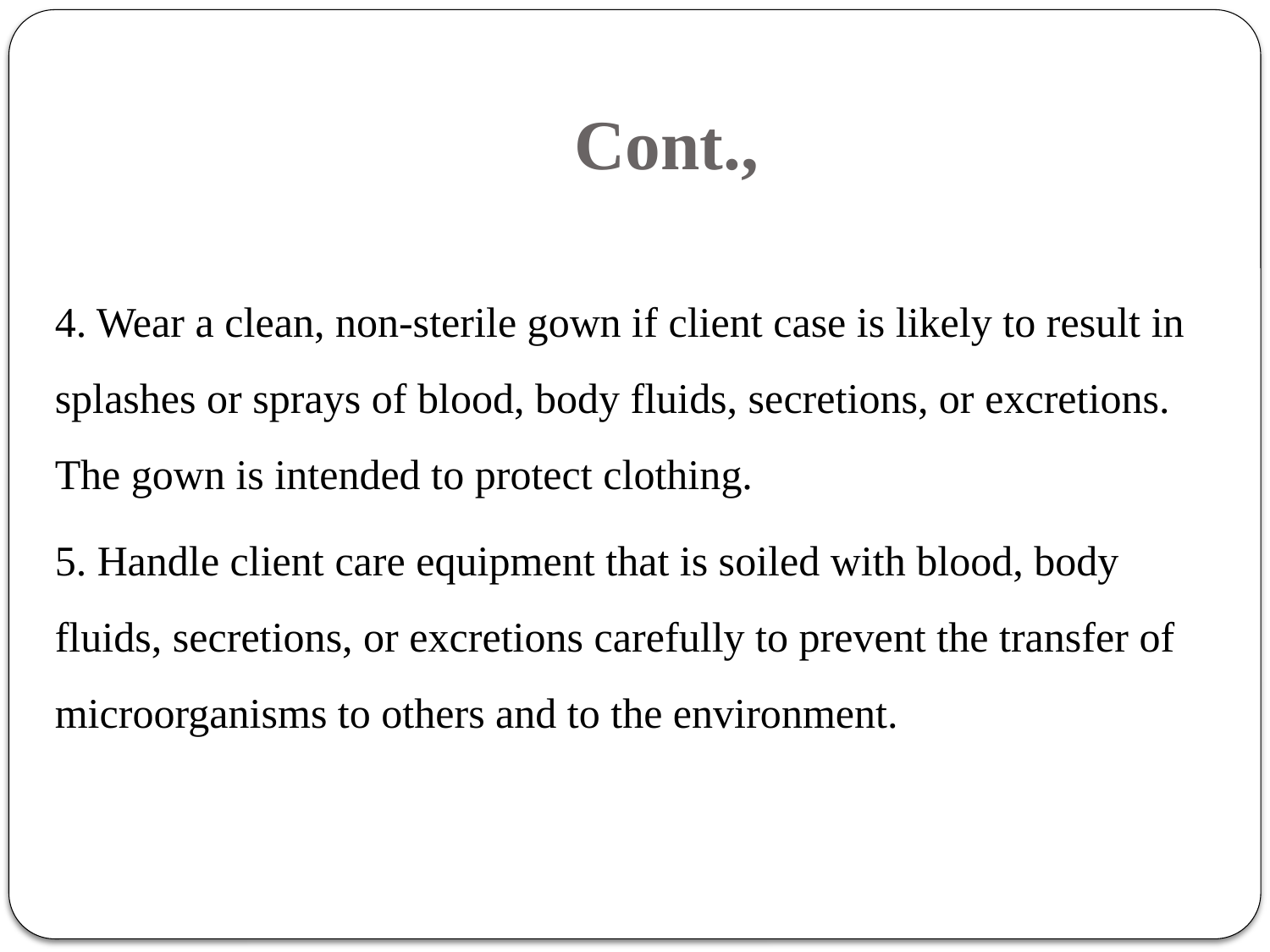

# Cont.,
4. Wear a clean, non-sterile gown if client case is likely to result in splashes or sprays of blood, body fluids, secretions, or excretions. The gown is intended to protect clothing.
5. Handle client care equipment that is soiled with blood, body fluids, secretions, or excretions carefully to prevent the transfer of microorganisms to others and to the environment.